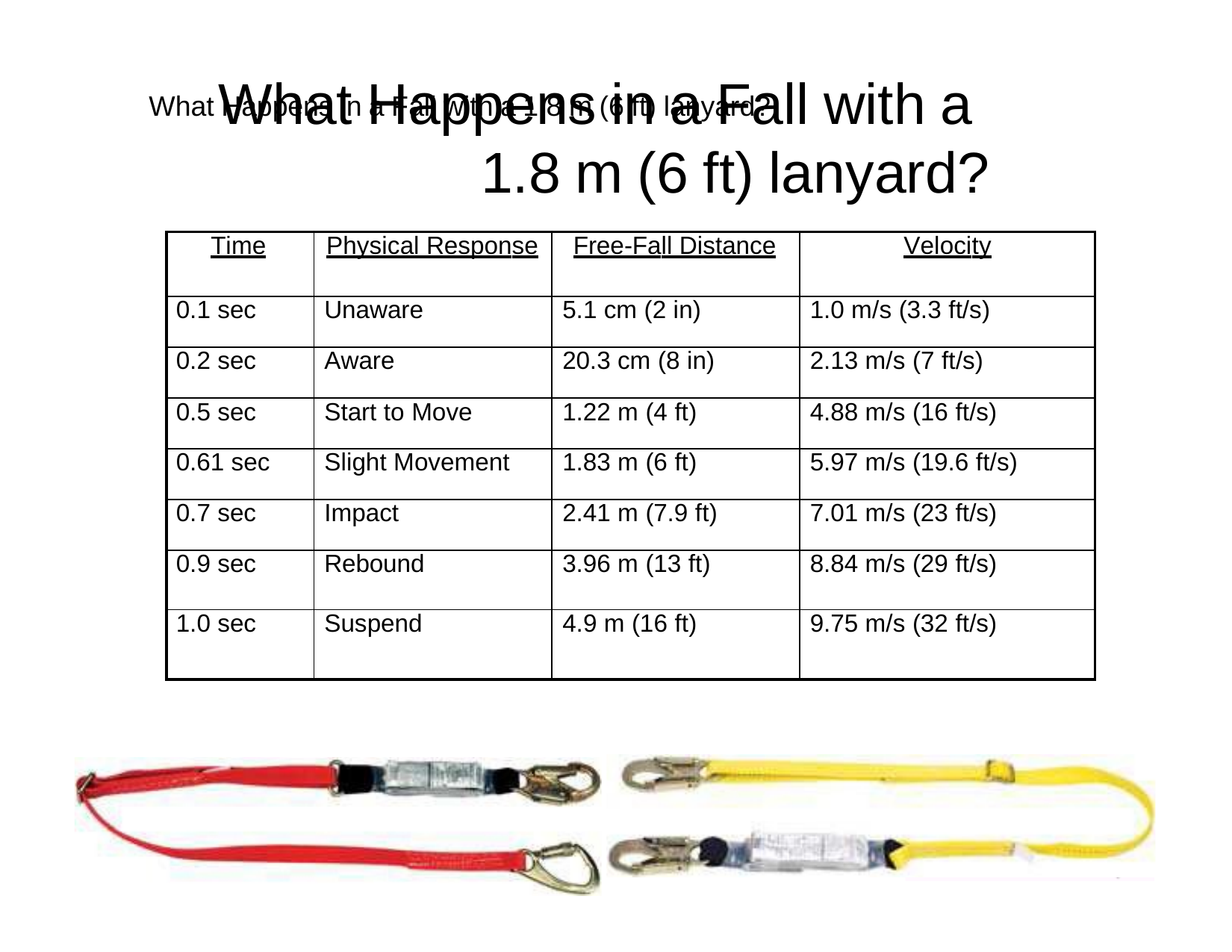

What Happens in a Fall with a 1.8 m (6 ft) lanyard?
# What Happens in a Fall with a 1.8 m (6 ft) lanyard?
| Time | Physical Response | Free-Fall Distance | Velocity |
| --- | --- | --- | --- |
| 0.1 sec | Unaware | 5.1 cm (2 in) | 1.0 m/s (3.3 ft/s) |
| 0.2 sec | Aware | 20.3 cm (8 in) | 2.13 m/s (7 ft/s) |
| 0.5 sec | Start to Move | 1.22 m (4 ft) | 4.88 m/s (16 ft/s) |
| 0.61 sec | Slight Movement | 1.83 m (6 ft) | 5.97 m/s (19.6 ft/s) |
| 0.7 sec | Impact | 2.41 m (7.9 ft) | 7.01 m/s (23 ft/s) |
| 0.9 sec | Rebound | 3.96 m (13 ft) | 8.84 m/s (29 ft/s) |
| 1.0 sec | Suspend | 4.9 m (16 ft) | 9.75 m/s (32 ft/s) |